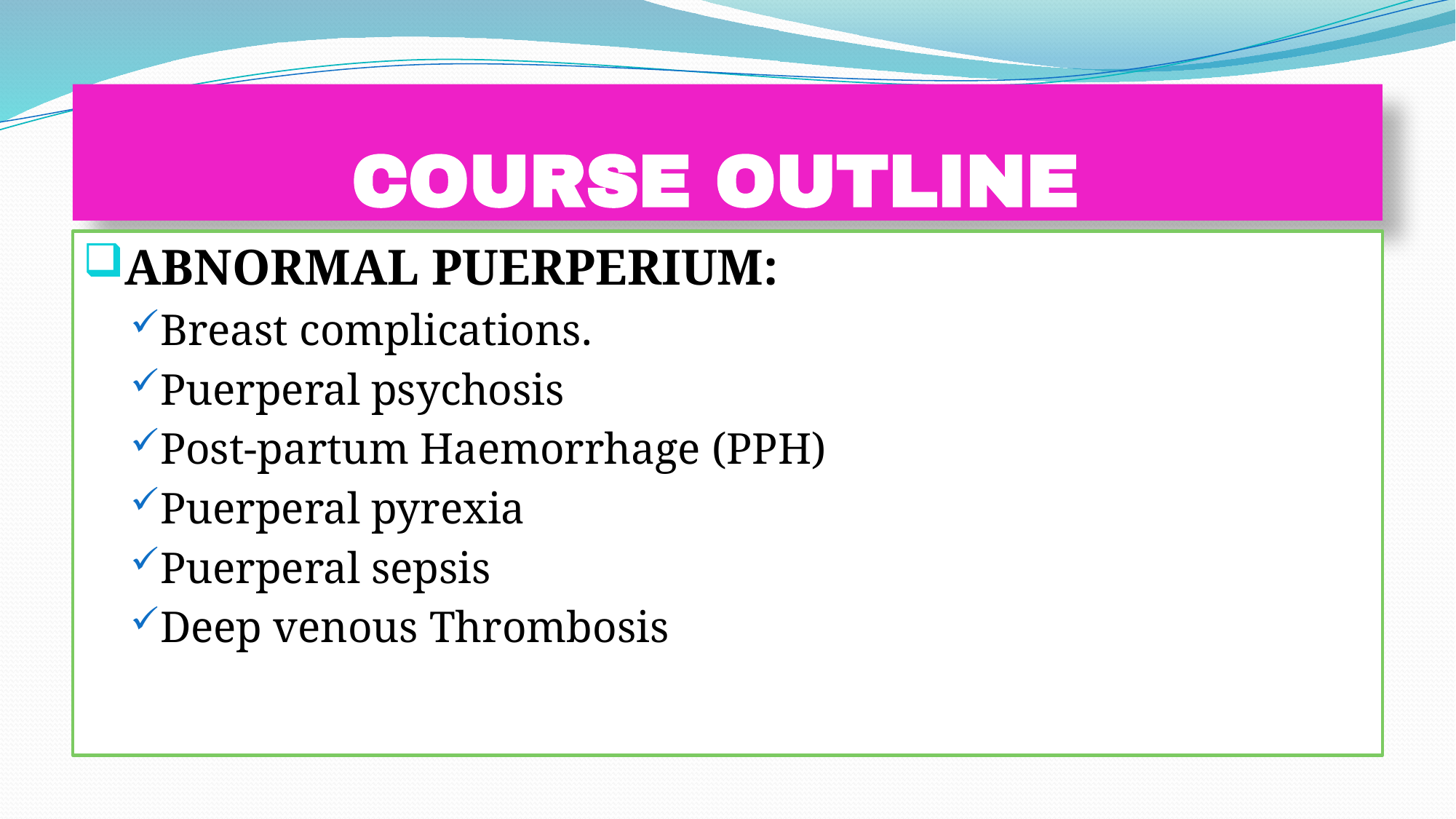

# COURSE OUTLINE
ABNORMAL PUERPERIUM:
Breast complications.
Puerperal psychosis
Post-partum Haemorrhage (PPH)
Puerperal pyrexia
Puerperal sepsis
Deep venous Thrombosis